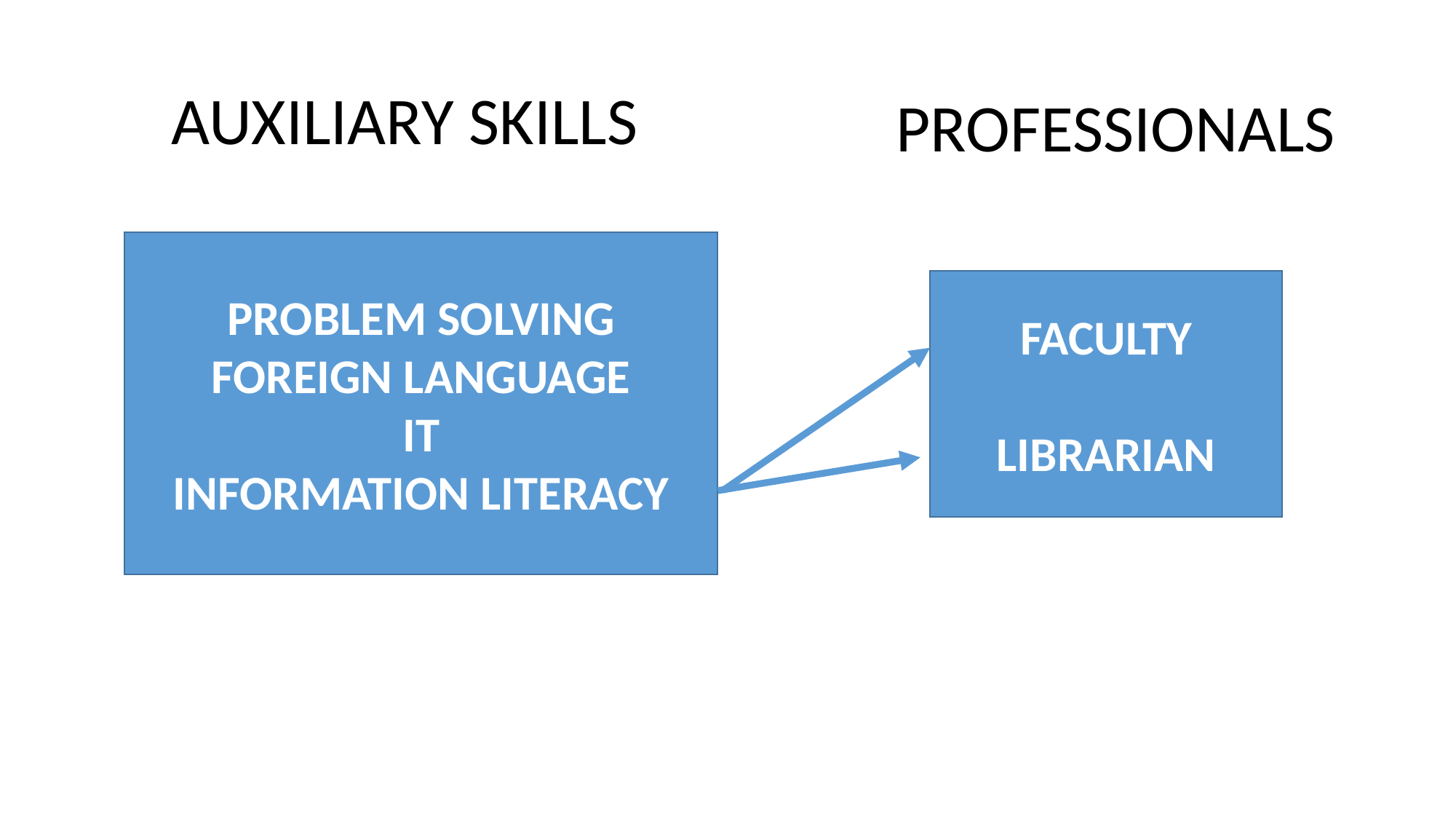

# AUXILIARY SKILLS
   PROFESSIONALS
PROBLEM SOLVING
FOREIGN LANGUAGE
IT
INFORMATION LITERACY
FACULTY

LIBRARIAN